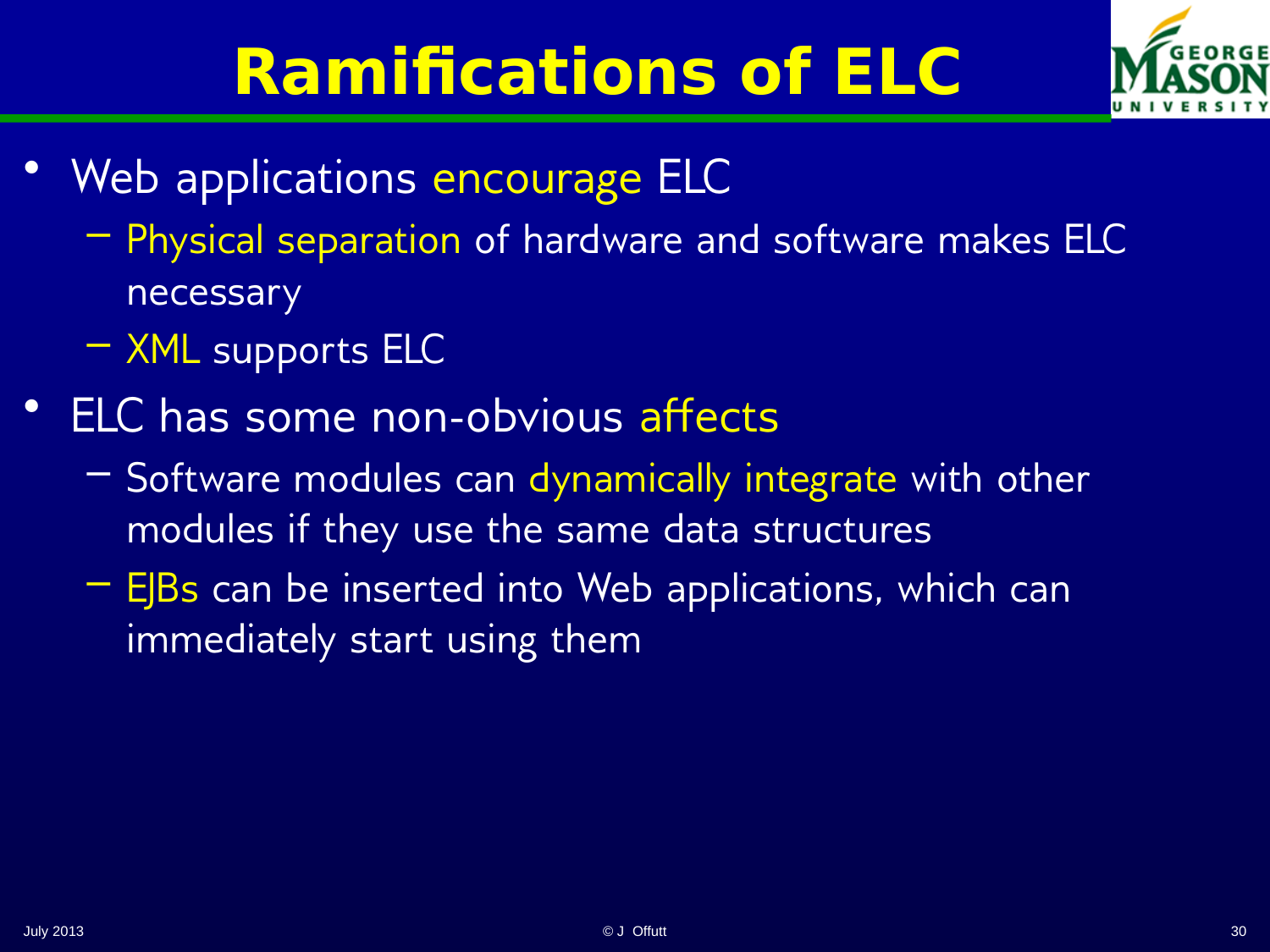

# Ramifications of ELC
Web applications encourage ELC
Physical separation of hardware and software makes ELC necessary
XML supports ELC
ELC has some non-obvious affects
Software modules can dynamically integrate with other modules if they use the same data structures
EJBs can be inserted into Web applications, which can immediately start using them
July 2013
© J  Offutt
30